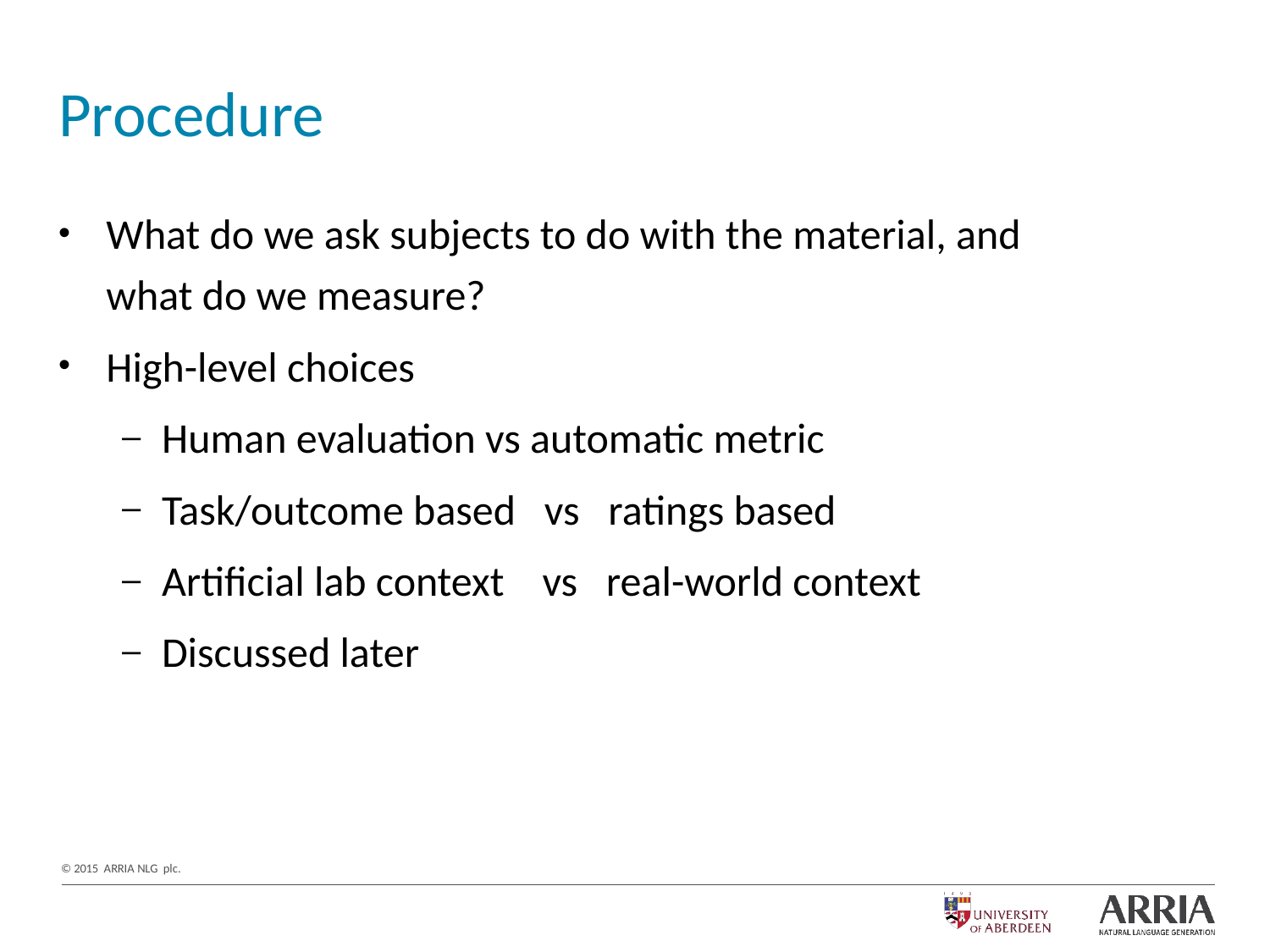

# Procedure
What do we ask subjects to do with the material, and what do we measure?
High-level choices
Human evaluation vs automatic metric
Task/outcome based   vs   ratings based
Artificial lab context    vs   real-world context
Discussed later